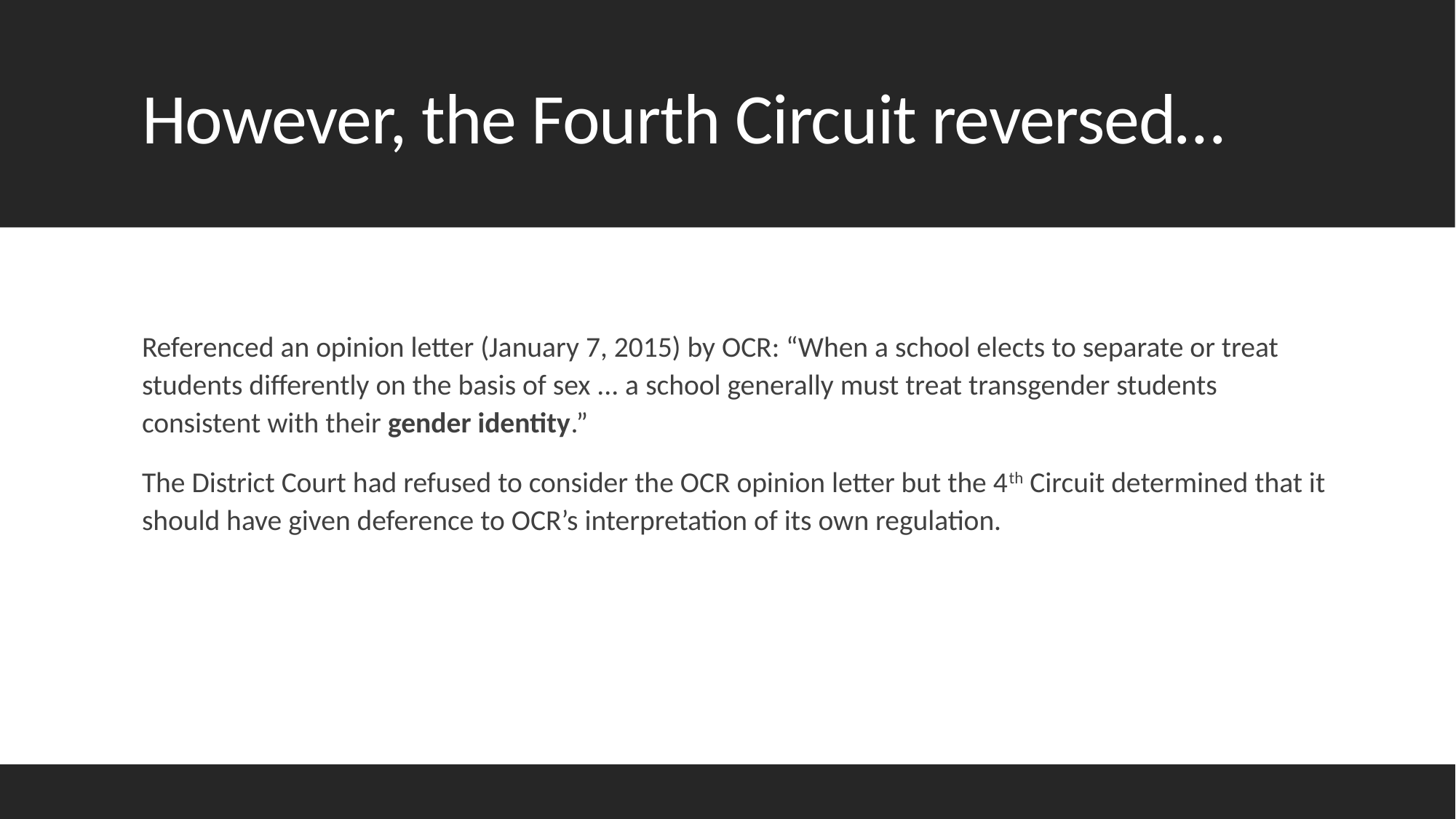

# However, the Fourth Circuit reversed…
Referenced an opinion letter (January 7, 2015) by OCR: “When a school elects to separate or treat students differently on the basis of sex ... a school generally must treat transgender students consistent with their gender identity.”
The District Court had refused to consider the OCR opinion letter but the 4th Circuit determined that it should have given deference to OCR’s interpretation of its own regulation.